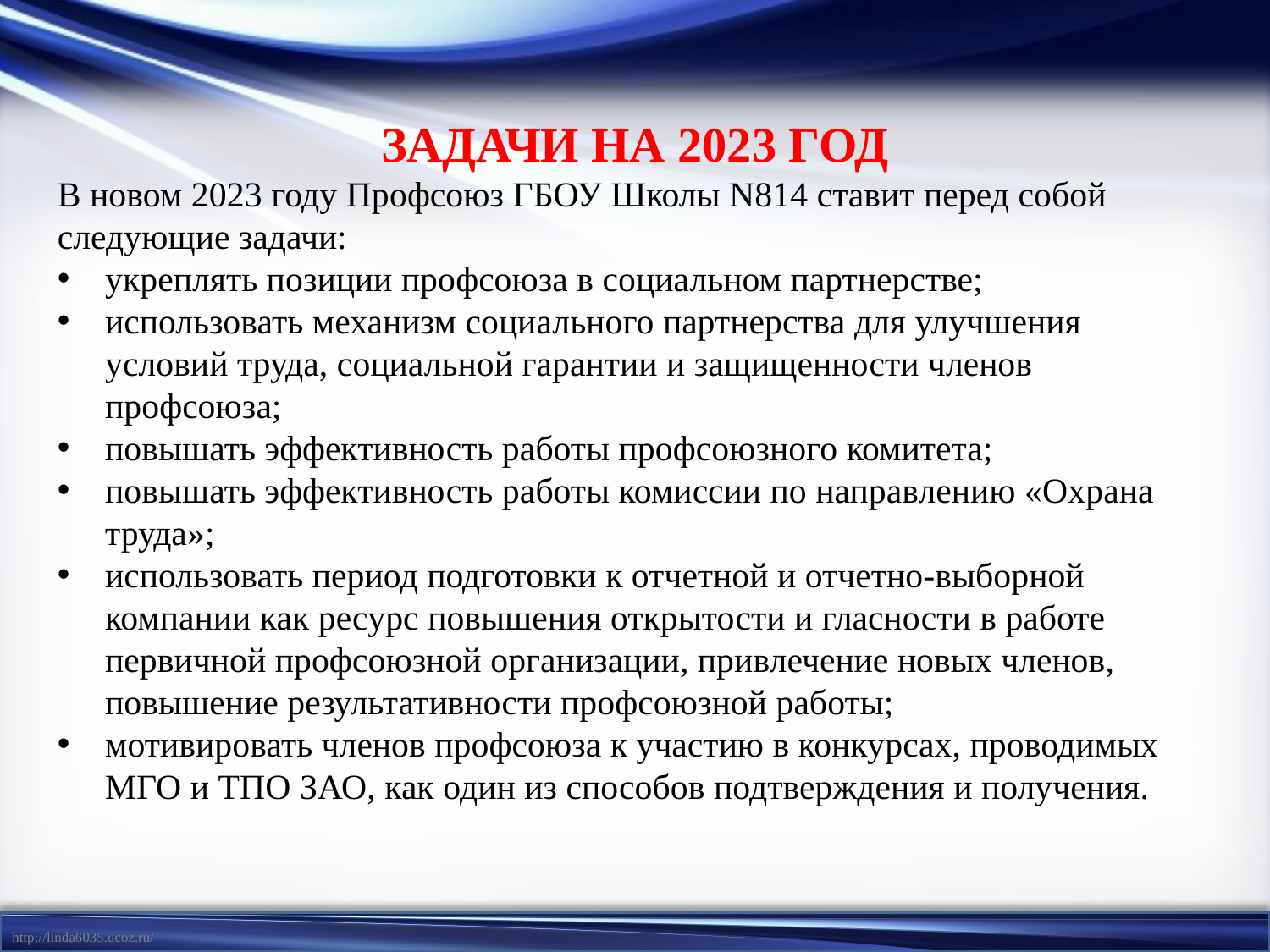

ЗАДАЧИ НА 2023 ГОД
В новом 2023 году Профсоюз ГБОУ Школы N814 ставит перед собой следующие задачи:
укреплять позиции профсоюза в социальном партнерстве;
использовать механизм социального партнерства для улучшения условий труда, социальной гарантии и защищенности членов профсоюза;
повышать эффективность работы профсоюзного комитета;
повышать эффективность работы комиссии по направлению «Охрана труда»;
использовать период подготовки к отчетной и отчетно-выборной компании как ресурс повышения открытости и гласности в работе первичной профсоюзной организации, привлечение новых членов, повышение результативности профсоюзной работы;
мотивировать членов профсоюза к участию в конкурсах, проводимых МГО и ТПО ЗАО, как один из способов подтверждения и получения.